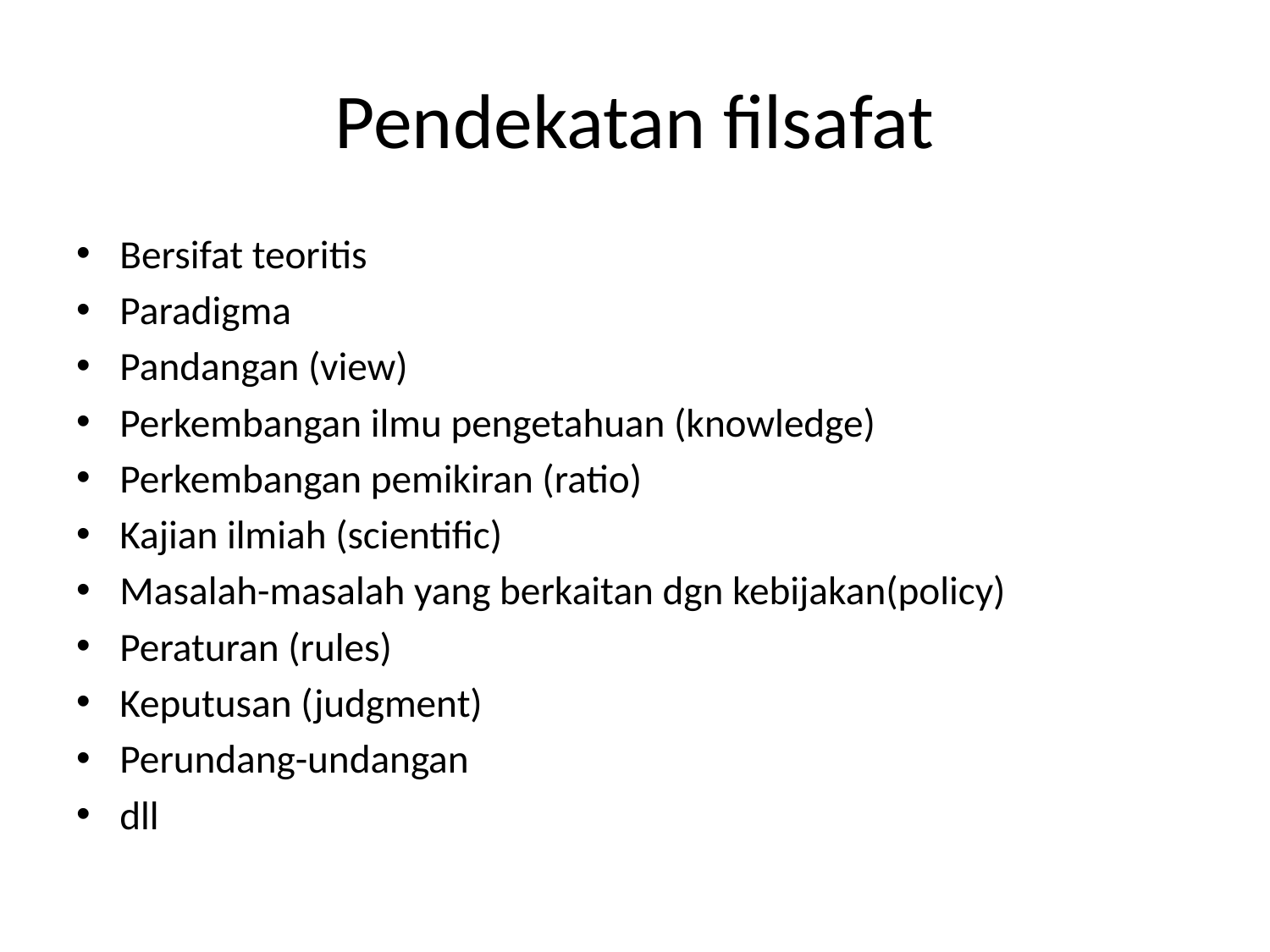

# Pendekatan filsafat
Bersifat teoritis
Paradigma
Pandangan (view)
Perkembangan ilmu pengetahuan (knowledge)
Perkembangan pemikiran (ratio)
Kajian ilmiah (scientific)
Masalah-masalah yang berkaitan dgn kebijakan(policy)
Peraturan (rules)
Keputusan (judgment)
Perundang-undangan
dll